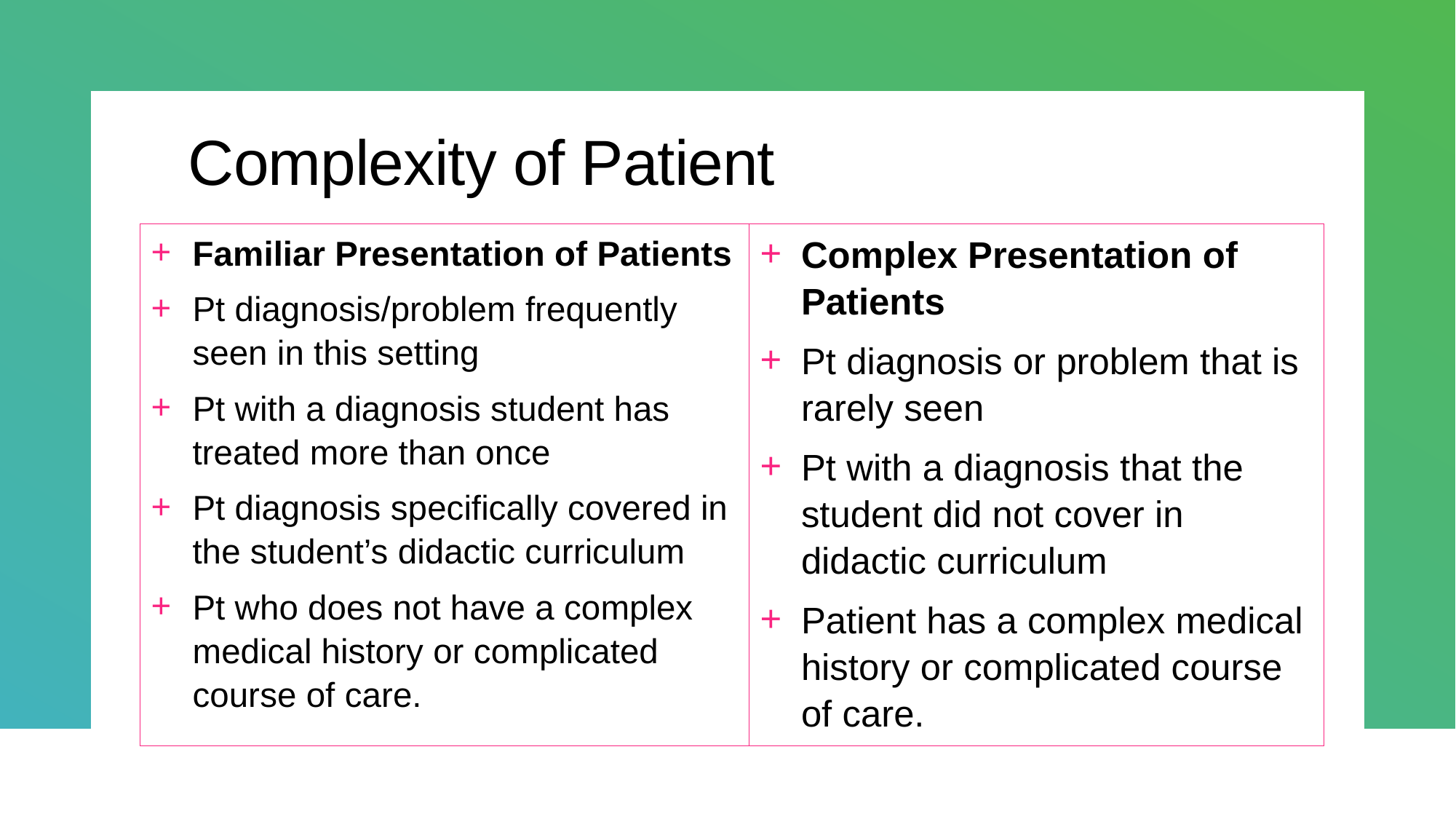

Complexity of Patient
Familiar Presentation of Patients
Pt diagnosis/problem frequently seen in this setting
Pt with a diagnosis student has treated more than once
Pt diagnosis specifically covered in the student’s didactic curriculum
Pt who does not have a complex medical history or complicated course of care.
Complex Presentation of Patients
Pt diagnosis or problem that is rarely seen
Pt with a diagnosis that the student did not cover in  didactic curriculum
Patient has a complex medical history or complicated course of care.